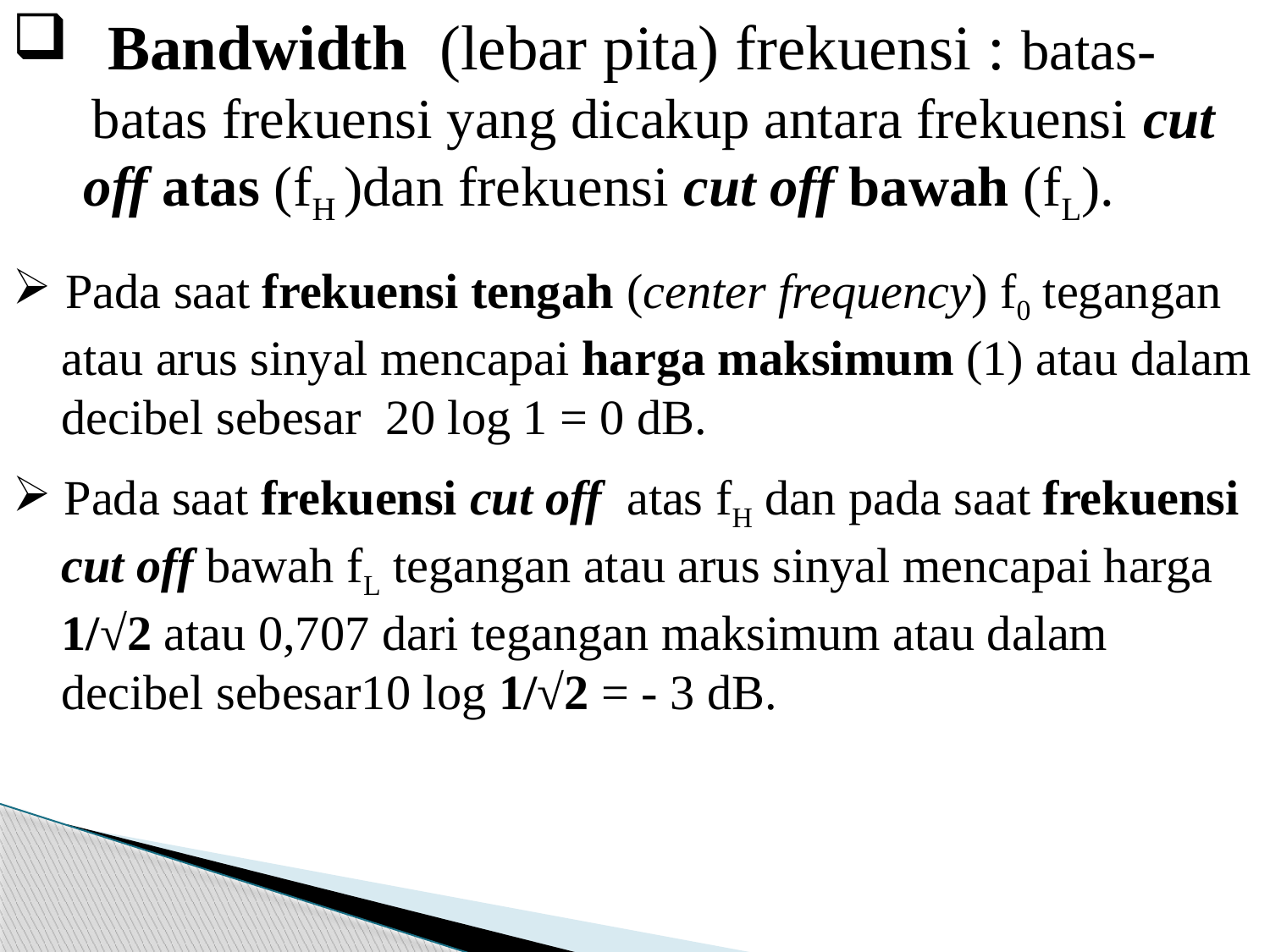

Bandwidth  (lebar pita) frekuensi : batas-batas frekuensi yang dicakup antara frekuensi cut
     off atas (fH )dan frekuensi cut off bawah (fL).
 Pada saat frekuensi tengah (center frequency) f0 tegangan
    atau arus sinyal mencapai harga maksimum (1) atau dalam
    decibel sebesar  20 log 1 = 0 dB.
 Pada saat frekuensi cut off  atas fH dan pada saat frekuensi
    cut off bawah fL tegangan atau arus sinyal mencapai harga
    1/√2 atau 0,707 dari tegangan maksimum atau dalam
    decibel sebesar10 log 1/√2 = - 3 dB.